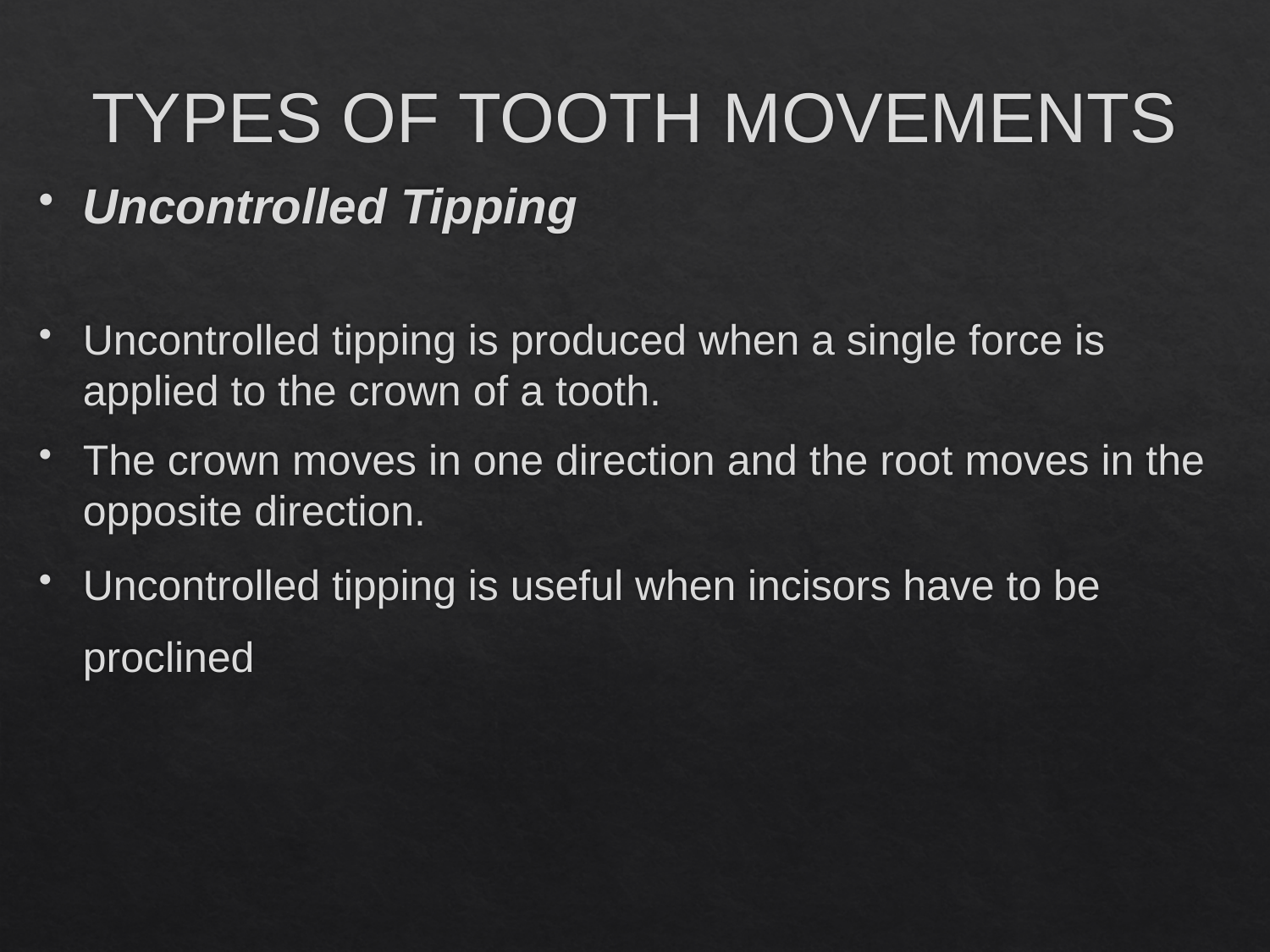

# TYPES OF TOOTH MOVEMENTS
Uncontrolled Tipping

Uncontrolled tipping is produced when a single force is applied to the crown of a tooth.
The crown moves in one direction and the root moves in the opposite direction.
Uncontrolled tipping is useful when incisors have to be proclined